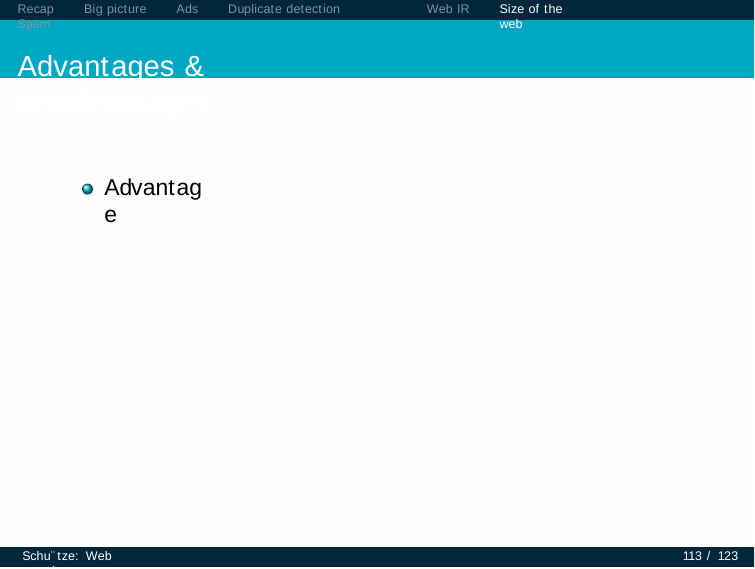

Recap	Big picture	Ads	Duplicate detection	Spam

Advantages & disadvantages
Web IR
Size of the web

Advantage

Schu¨tze:  Web search
113 / 123